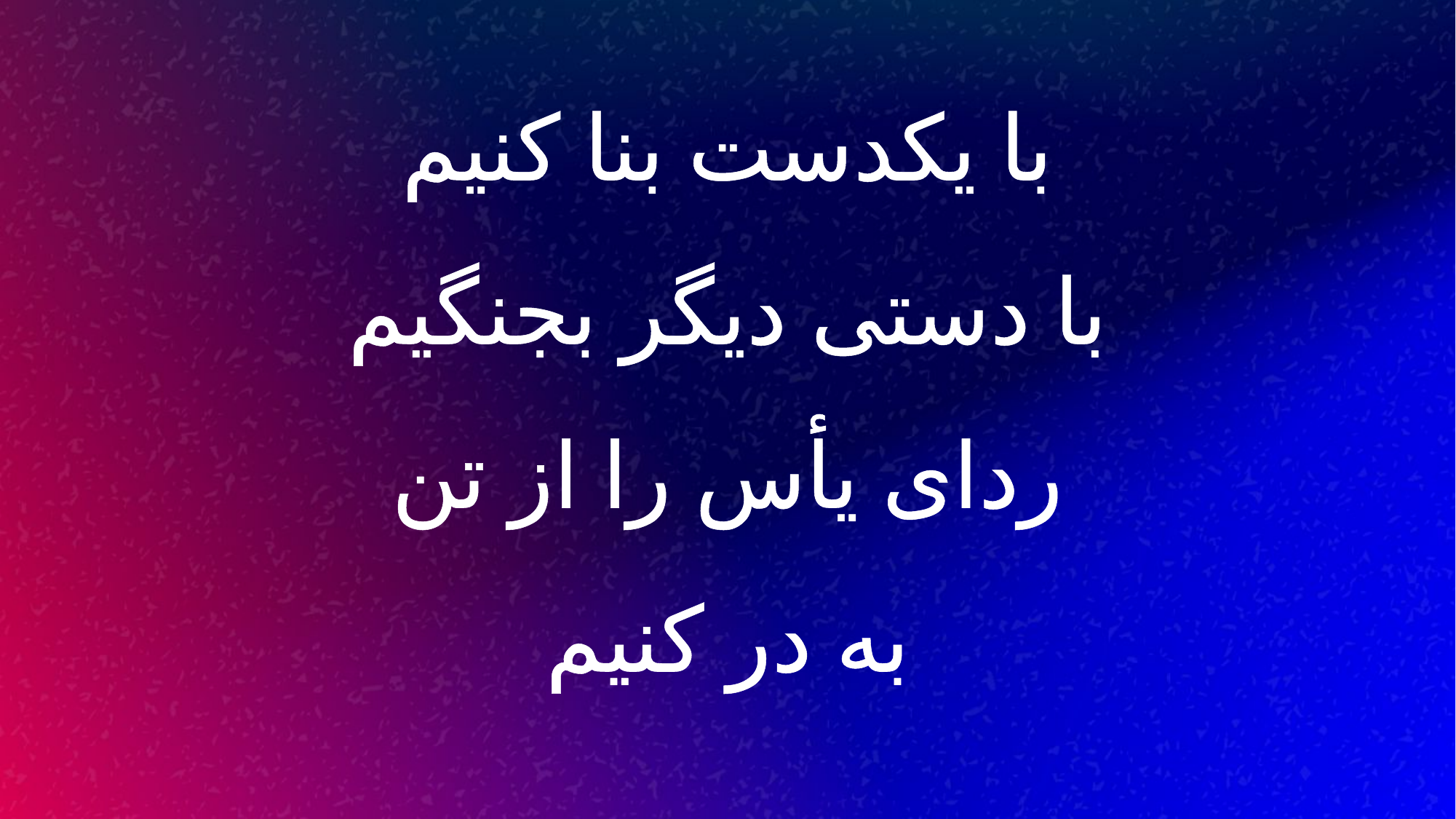

با یکدست بنا کنیم
با دستی دیگر بجنگیم
ردای یأس را از تن
به در کنیم